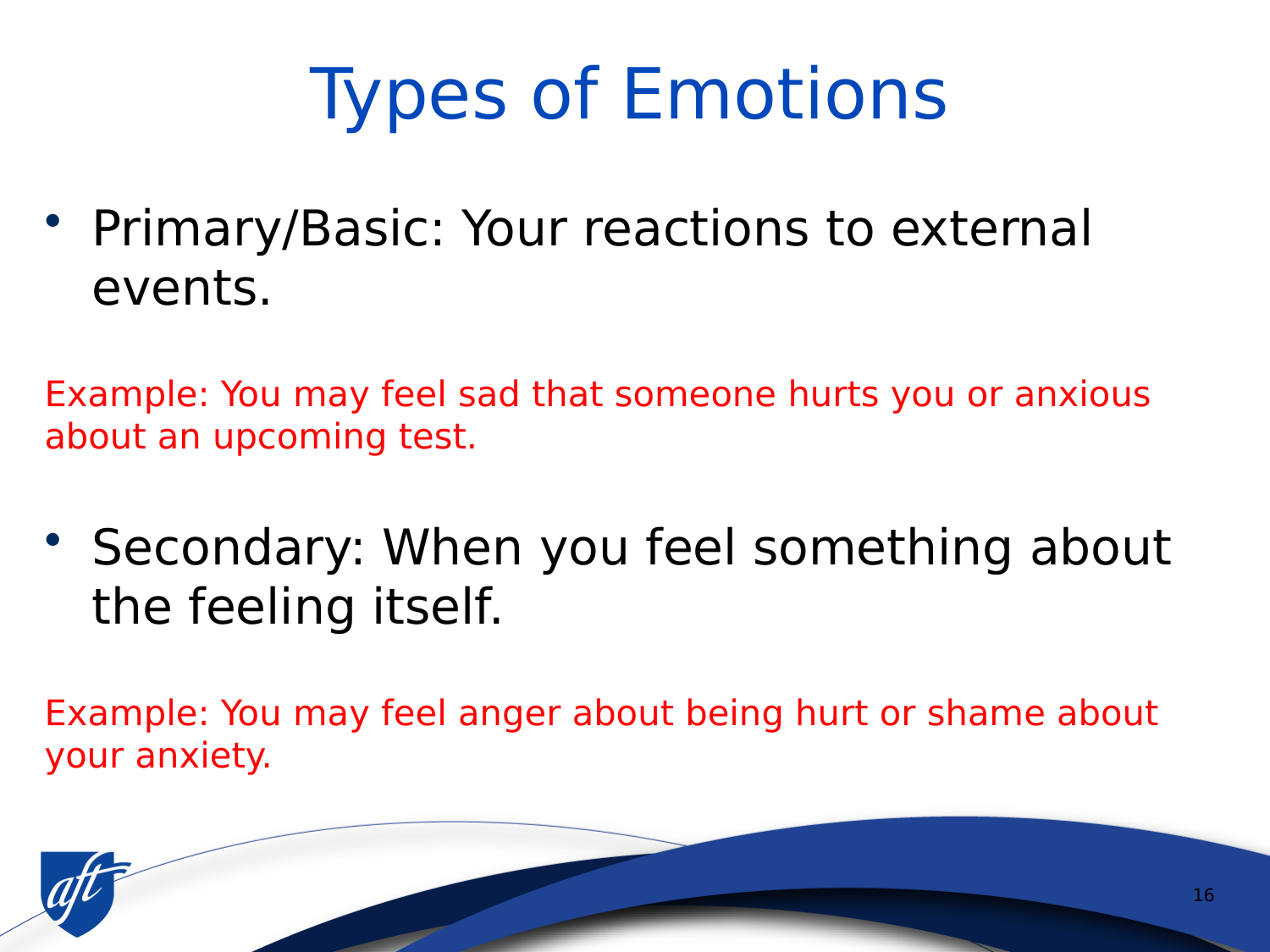

# Types of Emotions
Primary/Basic: Your reactions to external events.

Example: You may feel sad that someone hurts you or anxious about an upcoming test.

Secondary: When you feel something about the feeling itself.

Example: You may feel anger about being hurt or shame about your anxiety.

16